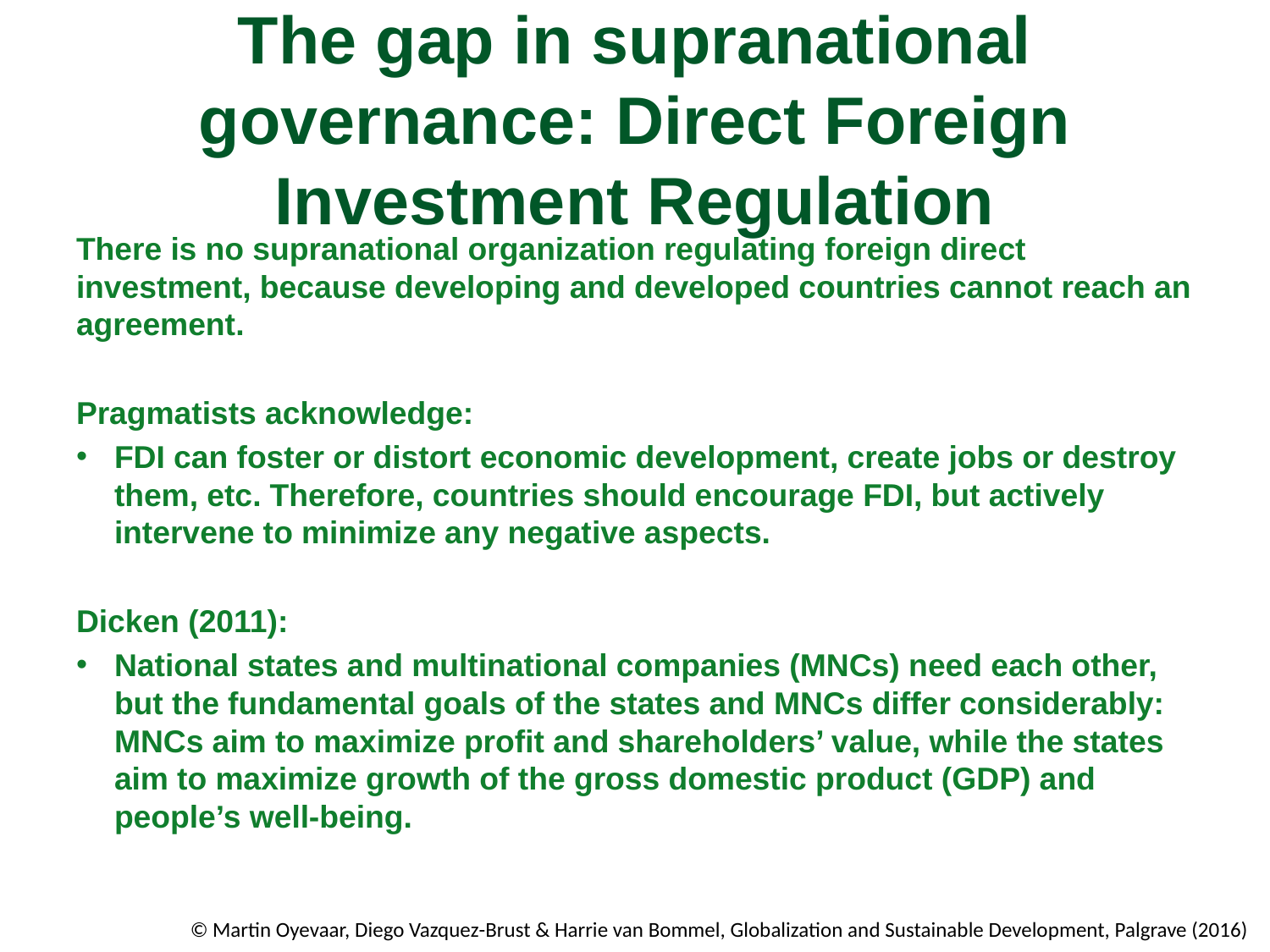

# The gap in supranational governance: Direct Foreign Investment Regulation
There is no supranational organization regulating foreign direct investment, because developing and developed countries cannot reach an agreement.

Pragmatists acknowledge:
FDI can foster or distort economic development, create jobs or destroy them, etc. Therefore, countries should encourage FDI, but actively intervene to minimize any negative aspects.

Dicken (2011):
National states and multinational companies (MNCs) need each other, but the fundamental goals of the states and MNCs differ considerably: MNCs aim to maximize proﬁt and shareholders’ value, while the states aim to maximize growth of the gross domestic product (GDP) and people’s well-being.

© Martin Oyevaar, Diego Vazquez-Brust & Harrie van Bommel, Globalization and Sustainable Development, Palgrave (2016)